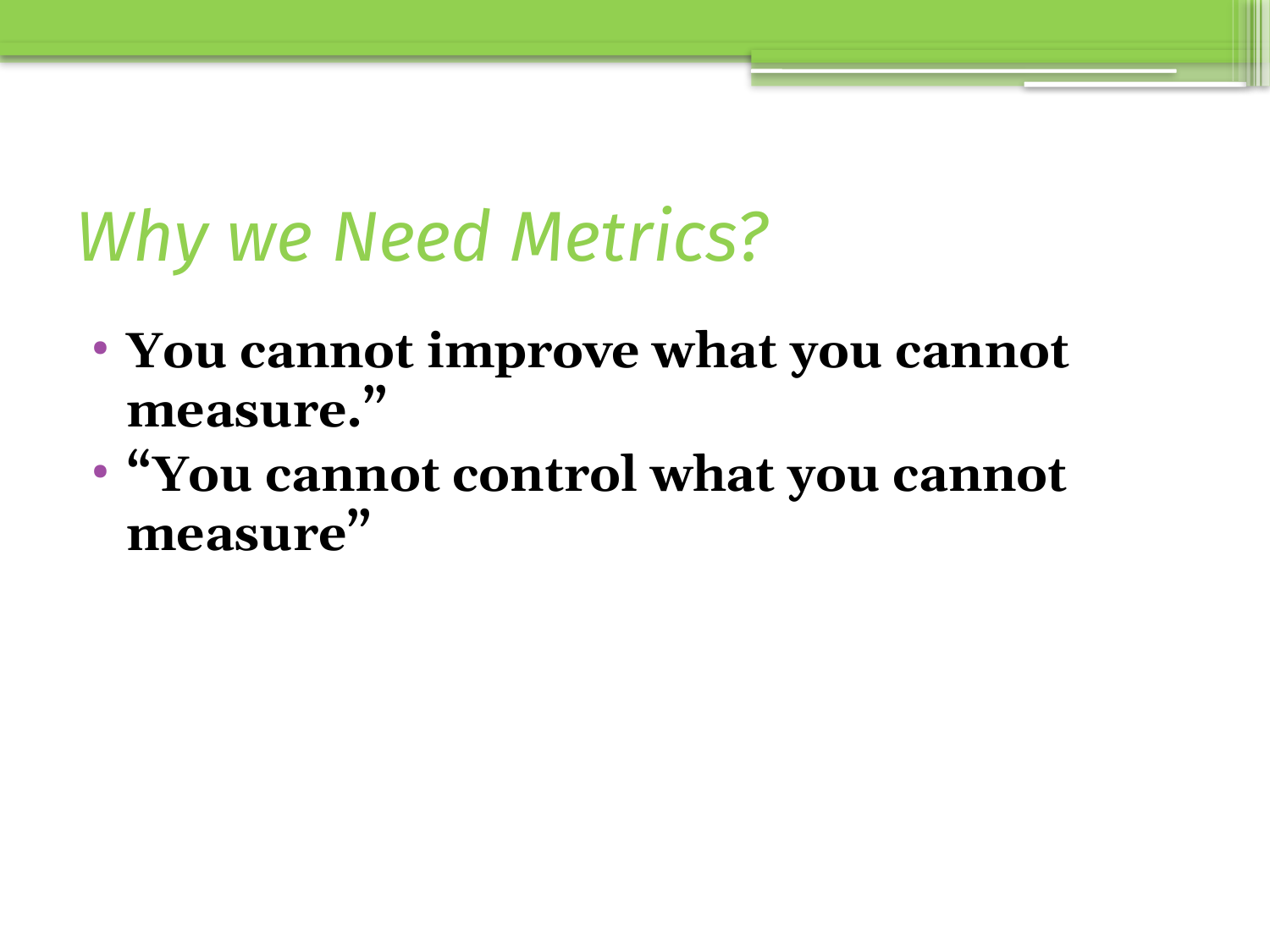

# Why we Need Metrics?
You cannot improve what you cannot measure.”
“You cannot control what you cannot measure”